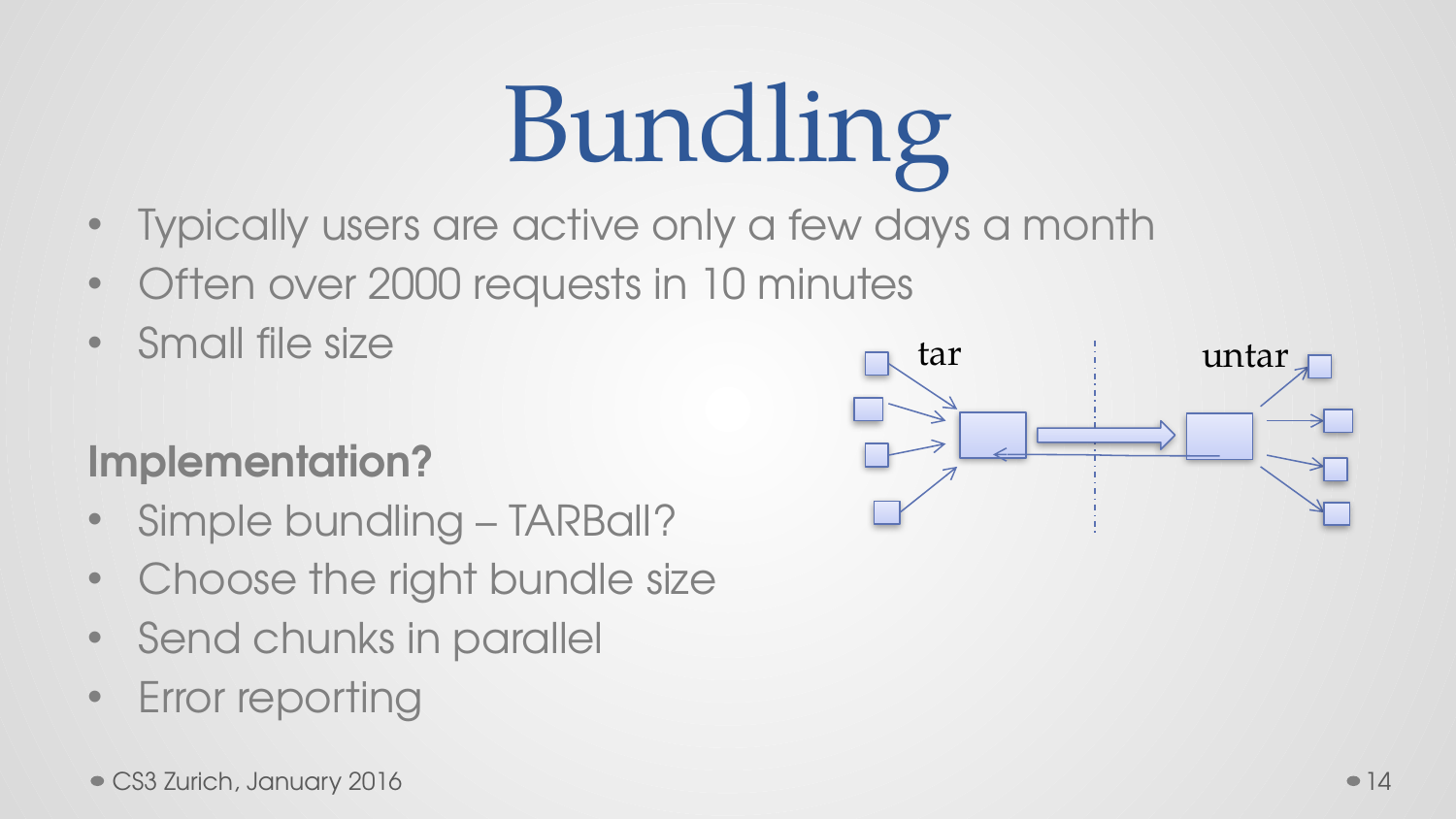

# Bundling
Typically users are active only a few days a month
Often over 2000 requests in 10 minutes
Small file size

Implementation?
Simple bundling – TARBall?
Choose the right bundle size
Send chunks in parallel
Error reporting
tar
untar

CS3 Zurich, January 2016
14